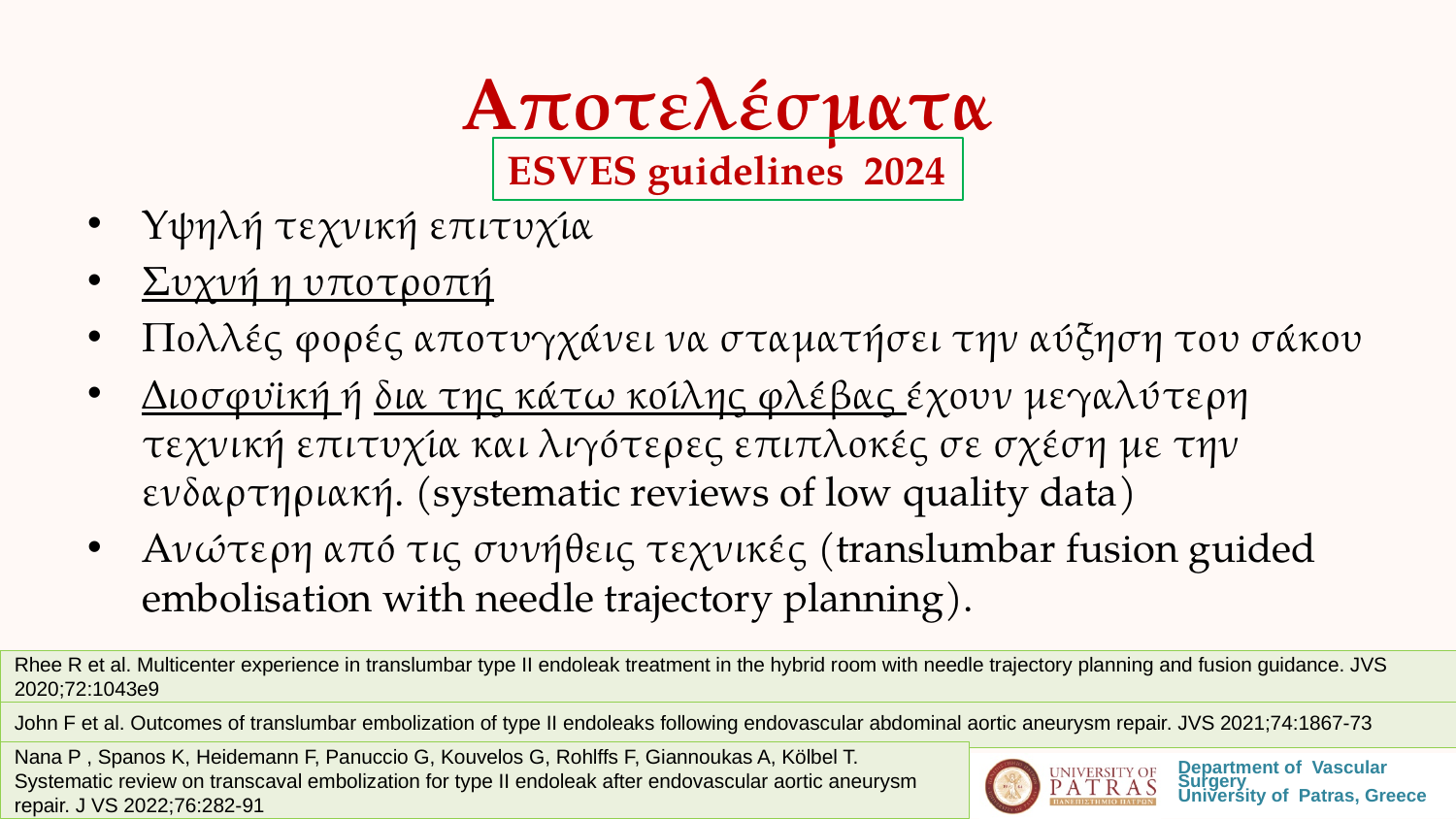

# Αποτελέσματα
ESVES guidelines  2024
Υψηλή τεχνική επιτυχία
Συχνή η υποτροπή
Πολλές φορές αποτυγχάνει να σταματήσει την αύξηση του σάκου
Διοσφυϊκή ή δια της κάτω κοίλης φλέβας έχουν μεγαλύτερη τεχνική επιτυχία και λιγότερες επιπλοκές σε σχέση με την ενδαρτηριακή. (systematic reviews of low quality data)
Ανώτερη από τις συνήθεις τεχνικές (translumbar fusion guided embolisation with needle trajectory planning).
Rhee R et al. Multicenter experience in translumbar type II endoleak treatment in the hybrid room with needle trajectory planning and fusion guidance. JVS 2020;72:1043e9
John F et al. Outcomes of translumbar embolization of type II endoleaks following endovascular abdominal aortic aneurysm repair. JVS 2021;74:1867-73
Nana P , Spanos K, Heidemann F, Panuccio G, Kouvelos G, Rohlffs F, Giannoukas A, Kölbel T. Systematic review on transcaval embolization for type II endoleak after endovascular aortic aneurysm repair. J VS 2022;76:282-91